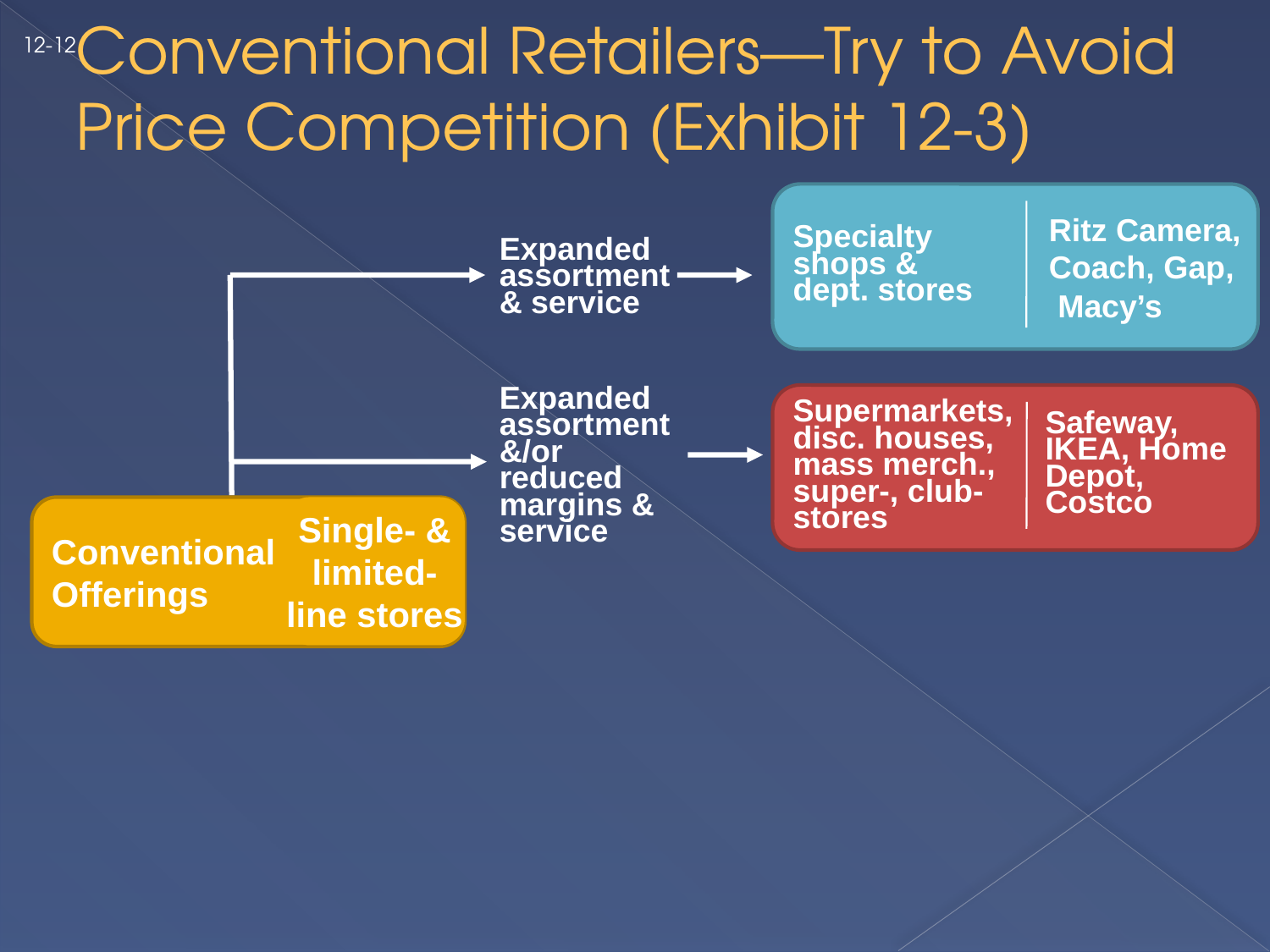

# Conventional Retailers—Try to Avoid Price Competition (Exhibit 12-3)
12-12
Specialty
shops &
dept. stores
Ritz Camera,
Coach, Gap,
 Macy’s
Expanded
assortment
& service

Expanded
assortment
&/or reduced
margins &
service
Supermarkets,
disc. houses,
mass merch.,
super-, club-
stores
Safeway,
IKEA, Home
Depot,
Costco

Conventional
Offerings
Single- &
limited-
line stores